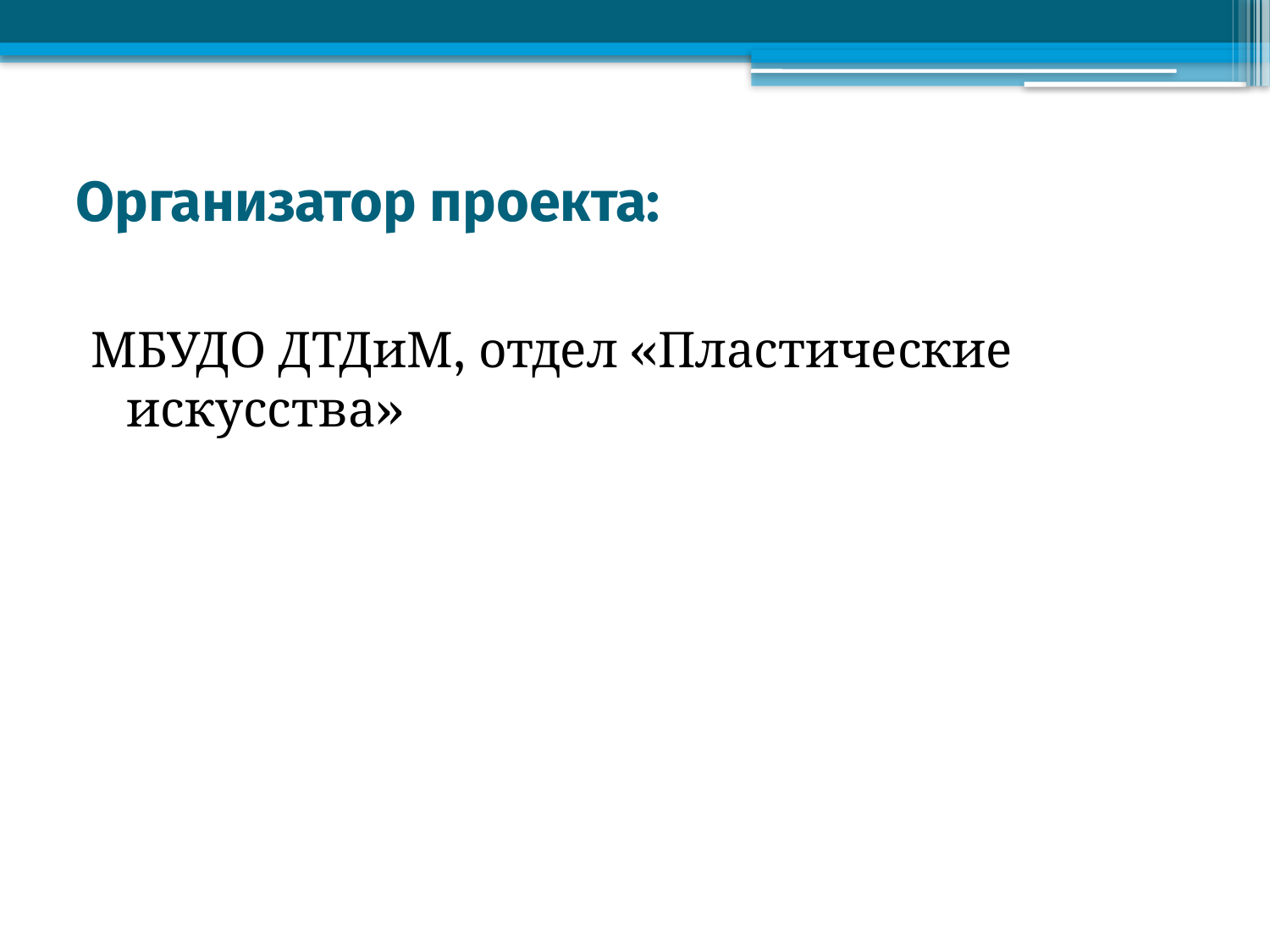

# Организатор проекта:
МБУДО ДТДиМ, отдел «Пластические искусства»